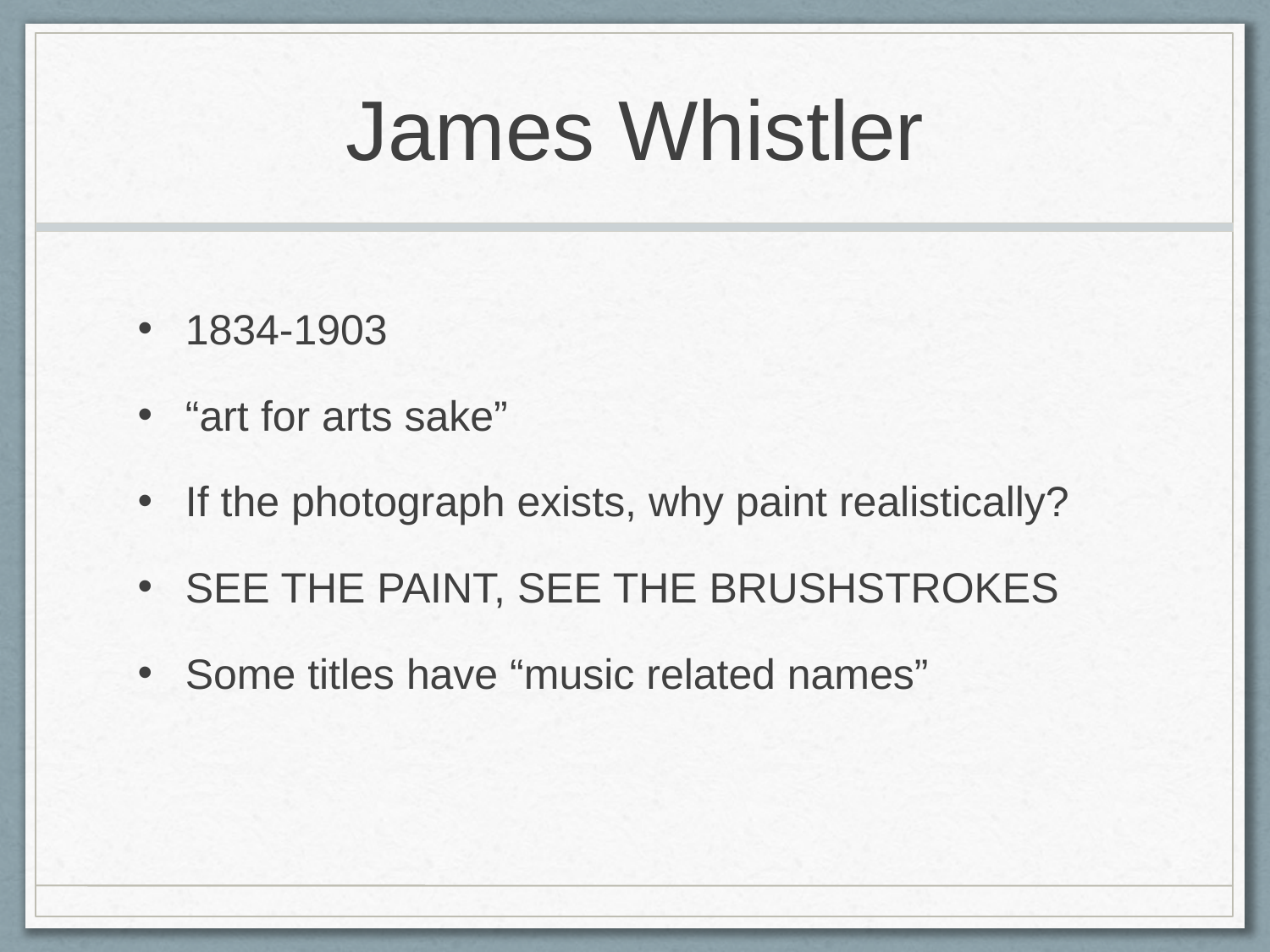

# James Whistler
1834-1903
“art for arts sake”
If the photograph exists, why paint realistically?
SEE THE PAINT, SEE THE BRUSHSTROKES
Some titles have “music related names”